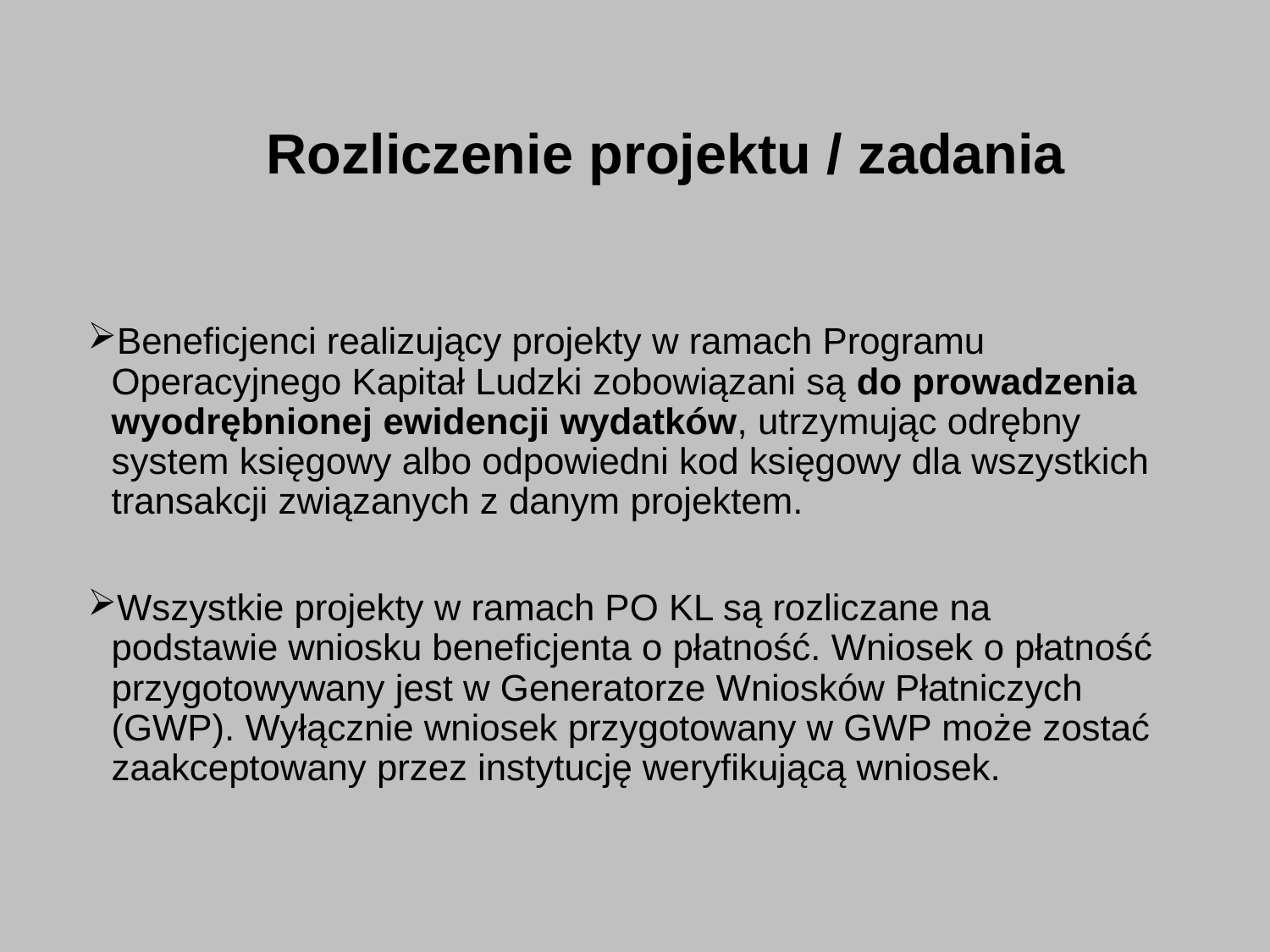

# Rozliczenie projektu / zadania
Beneficjenci realizujący projekty w ramach Programu Operacyjnego Kapitał Ludzki zobowiązani są do prowadzenia wyodrębnionej ewidencji wydatków, utrzymując odrębny system księgowy albo odpowiedni kod księgowy dla wszystkich transakcji związanych z danym projektem.

Wszystkie projekty w ramach PO KL są rozliczane na podstawie wniosku beneficjenta o płatność. Wniosek o płatność przygotowywany jest w Generatorze Wniosków Płatniczych (GWP). Wyłącznie wniosek przygotowany w GWP może zostać zaakceptowany przez instytucję weryfikującą wniosek.